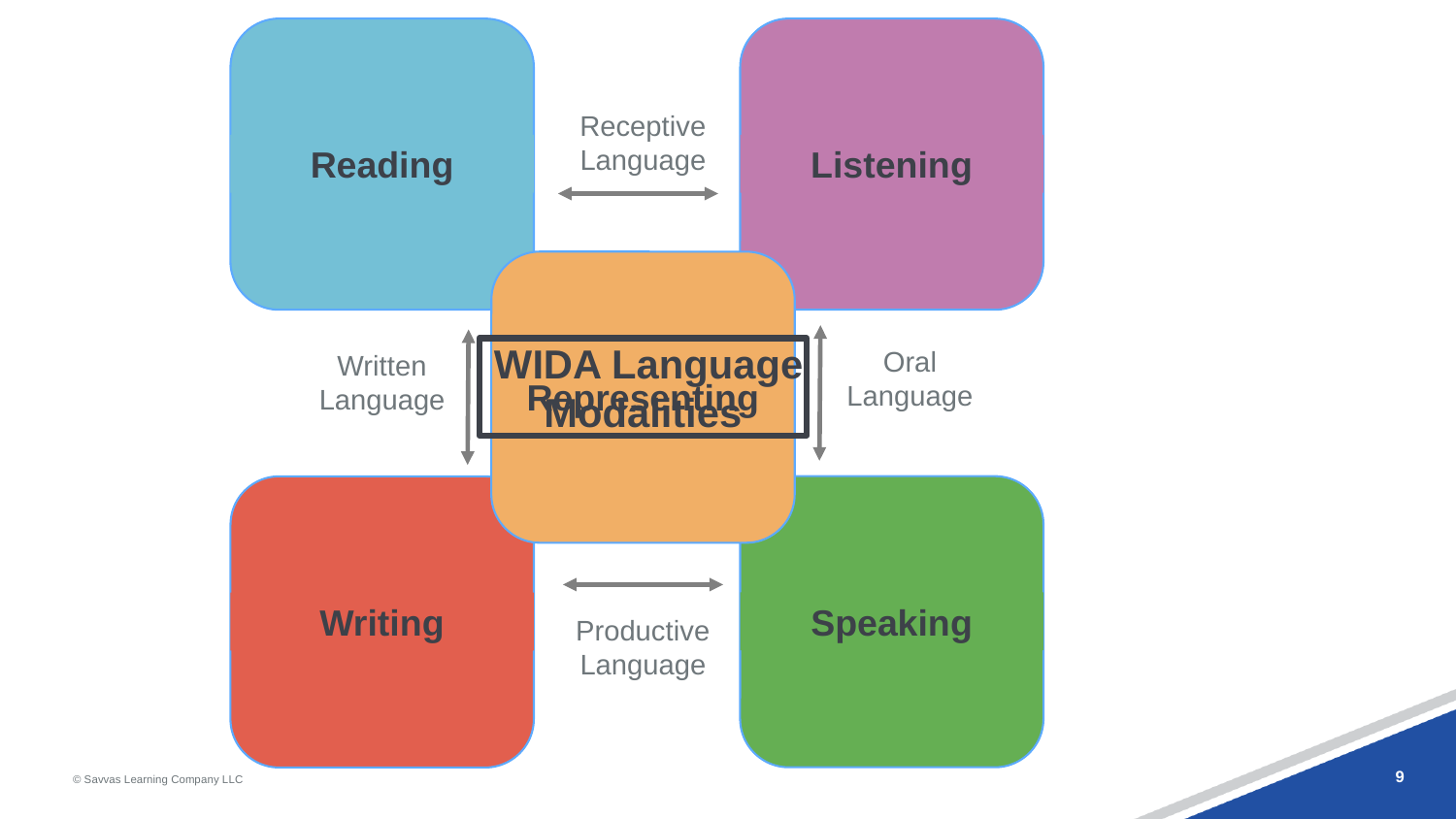

Reading

Listening
Receptive
Language

Representing
Oral
Language
Written
Language
 WIDA Language Modalities

Speaking

Writing
Productive
Language
9